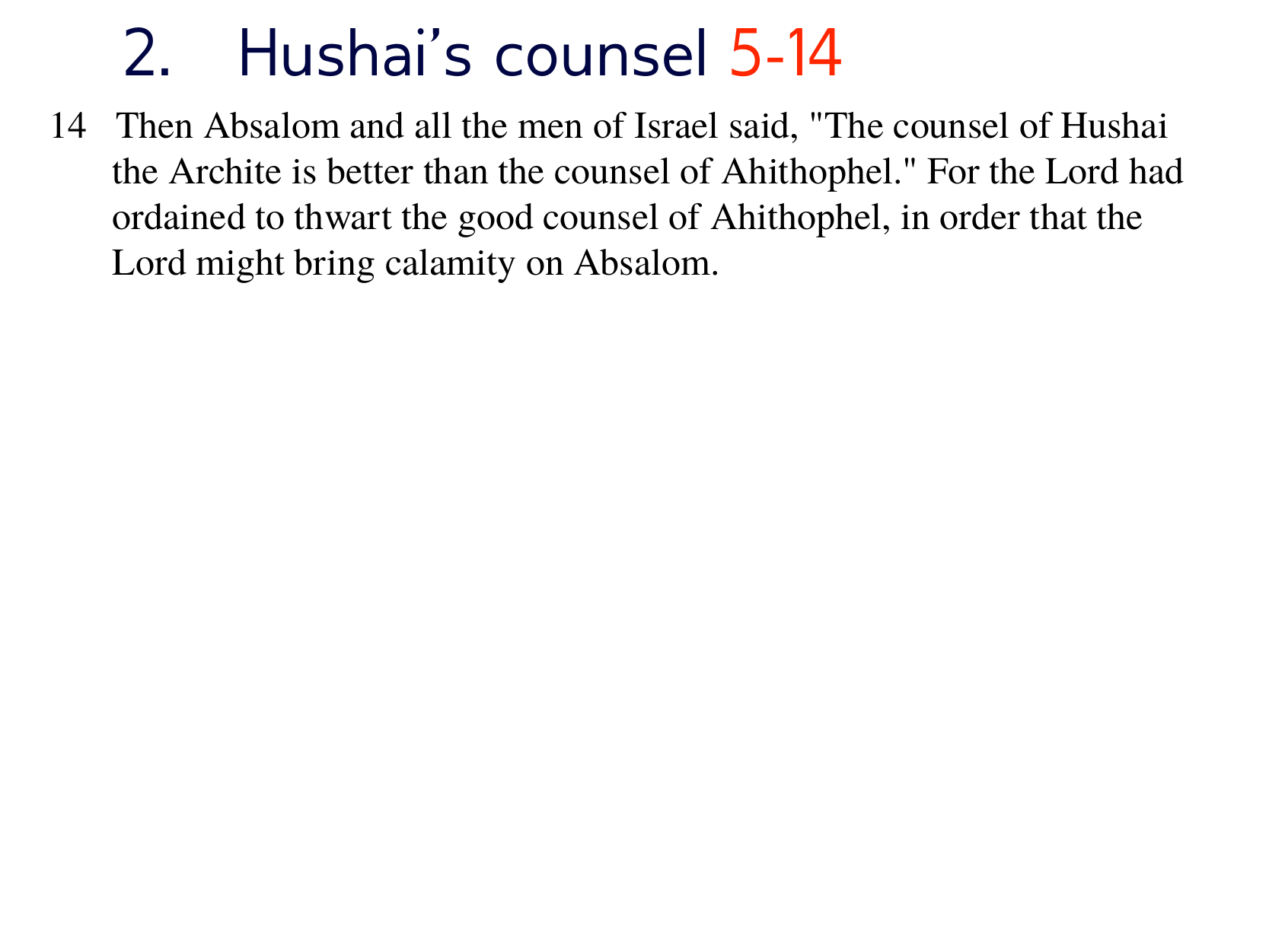

# 2.	Hushai’s counsel 5-14
14   Then Absalom and all the men of Israel said, "The counsel of Hushai the Archite is better than the counsel of Ahithophel." For the Lord had ordained to thwart the good counsel of Ahithophel, in order that the Lord might bring calamity on Absalom.